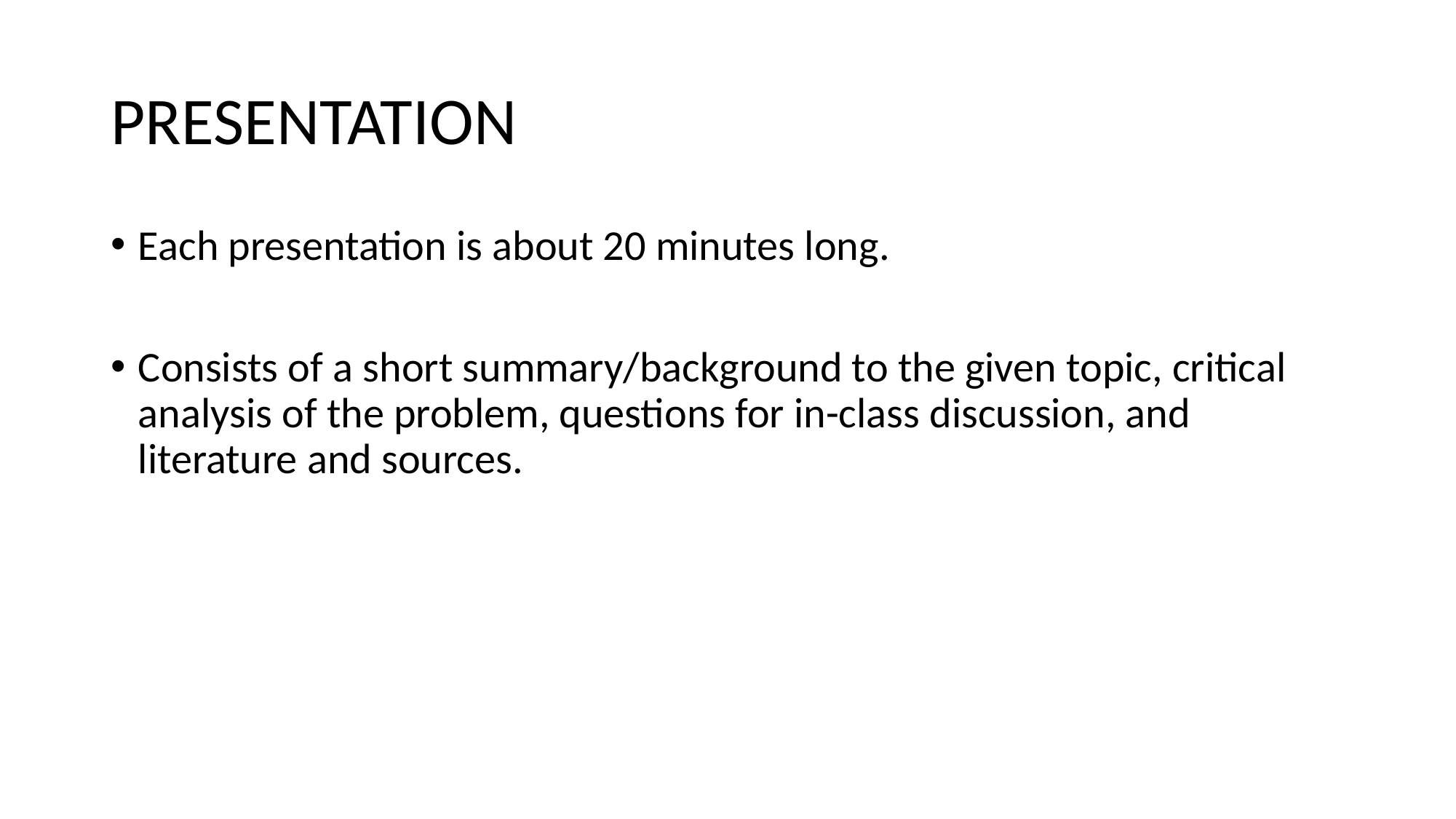

# PRESENTATION
Each presentation is about 20 minutes long.

Consists of a short summary/background to the given topic, critical analysis of the problem, questions for in-class discussion, and literature and sources.